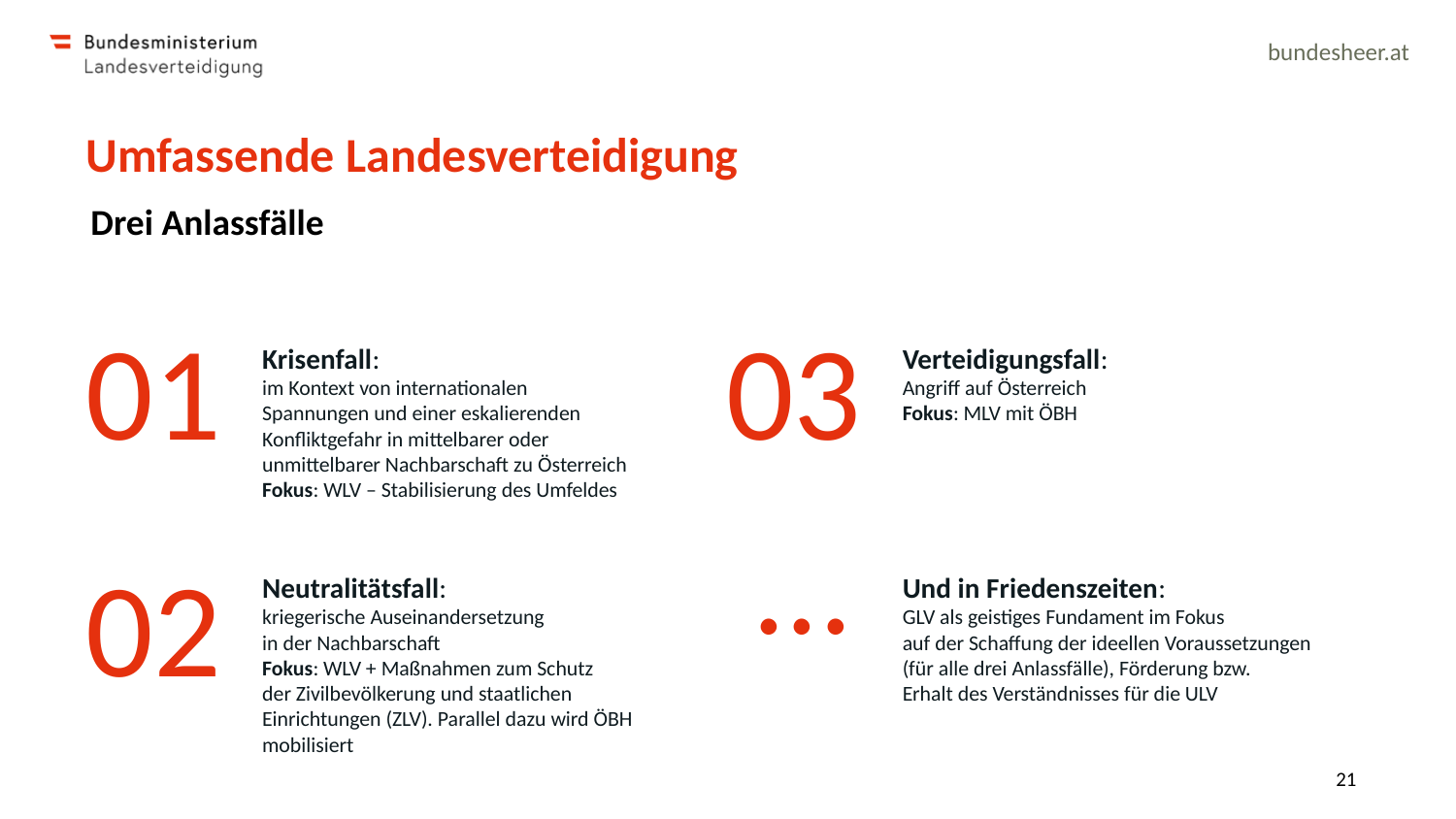

# Umfassende Landesverteidigung
Drei Anlassfälle
01
03
Krisenfall:
im Kontext von internationalen Spannungen und einer eskalierenden Konfliktgefahr in mittelbarer oder unmittelbarer Nachbarschaft zu Österreich
Fokus: WLV – Stabilisierung des Umfeldes
Verteidigungsfall:
Angriff auf Österreich
Fokus: MLV mit ÖBH

 …
02
Neutralitätsfall:
kriegerische Auseinandersetzung
in der Nachbarschaft
Fokus: WLV + Maßnahmen zum Schutz
der Zivilbevölkerung und staatlichen Einrichtungen (ZLV). Parallel dazu wird ÖBH mobilisiert
Und in Friedenszeiten:
GLV als geistiges Fundament im Fokus
auf der Schaffung der ideellen Voraussetzungen
(für alle drei Anlassfälle), Förderung bzw.
Erhalt des Verständnisses für die ULV

21